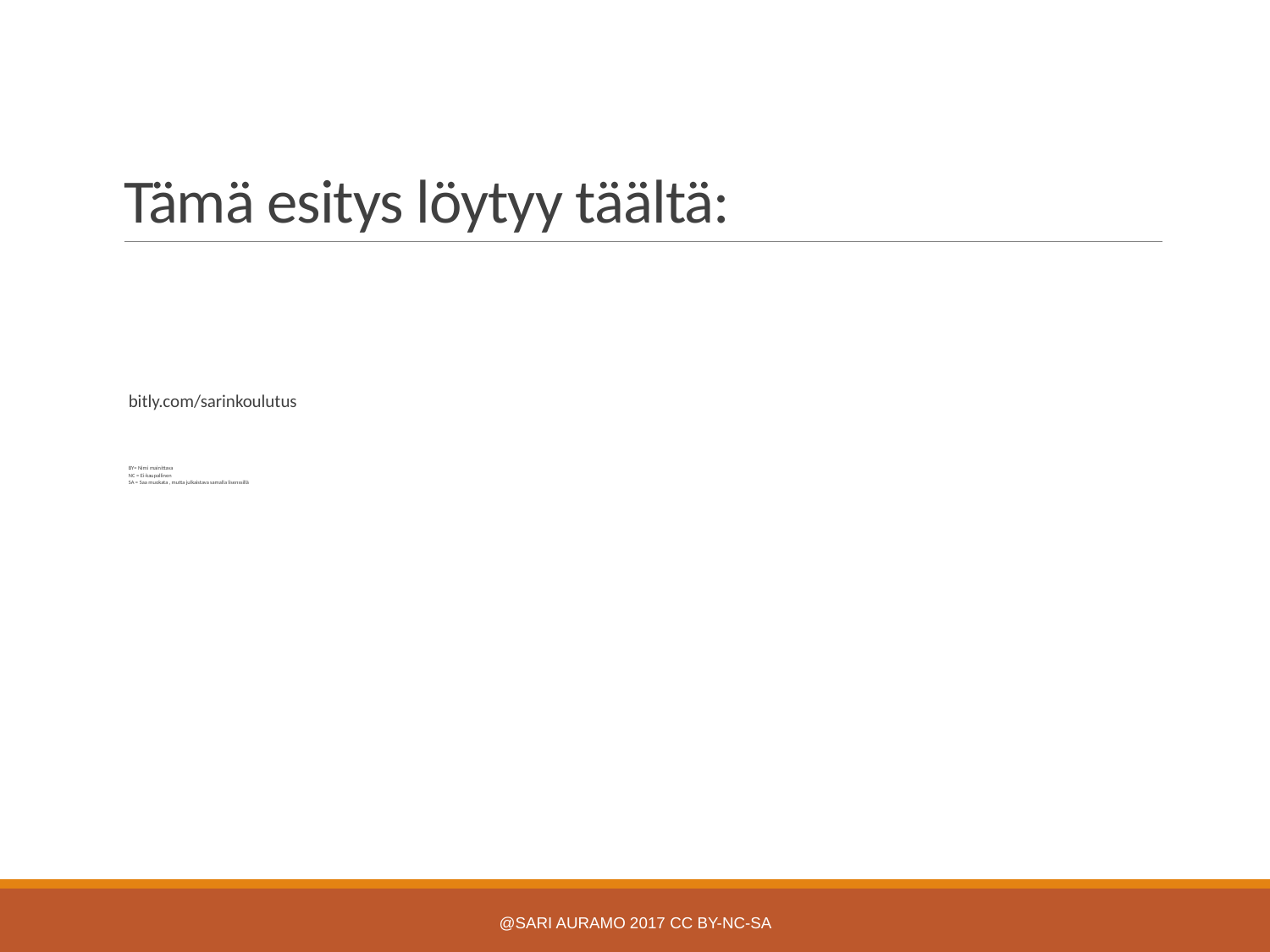

# Tämä esitys löytyy täältä:
bitly.com/sarinkoulutus

BY= Nimi mainittava
NC = Ei-kaupallinen
SA = Saa muokata , mutta julkaistava samalla lisenssillä

@Sari Auramo 2017 CC BY-NC-SA